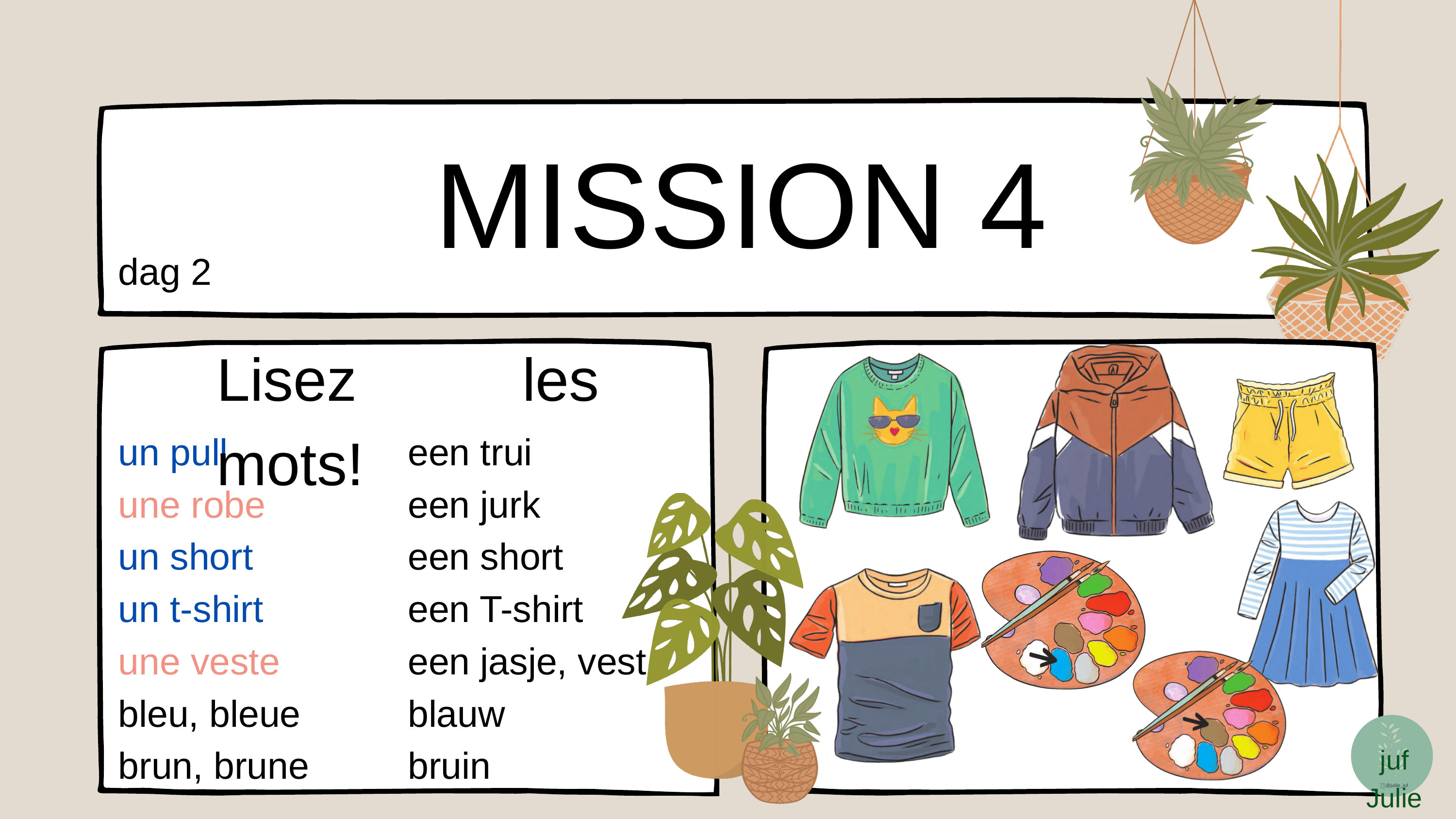

MISSION 4
dag 2
Lisez les mots!

un pull
une robe
un short
un t-shirt
une veste
bleu, bleue
brun, brune

een trui
een jurk
een short
een T-shirt
een jasje, vest
blauw
bruin

juf Julie
@jullie_juf